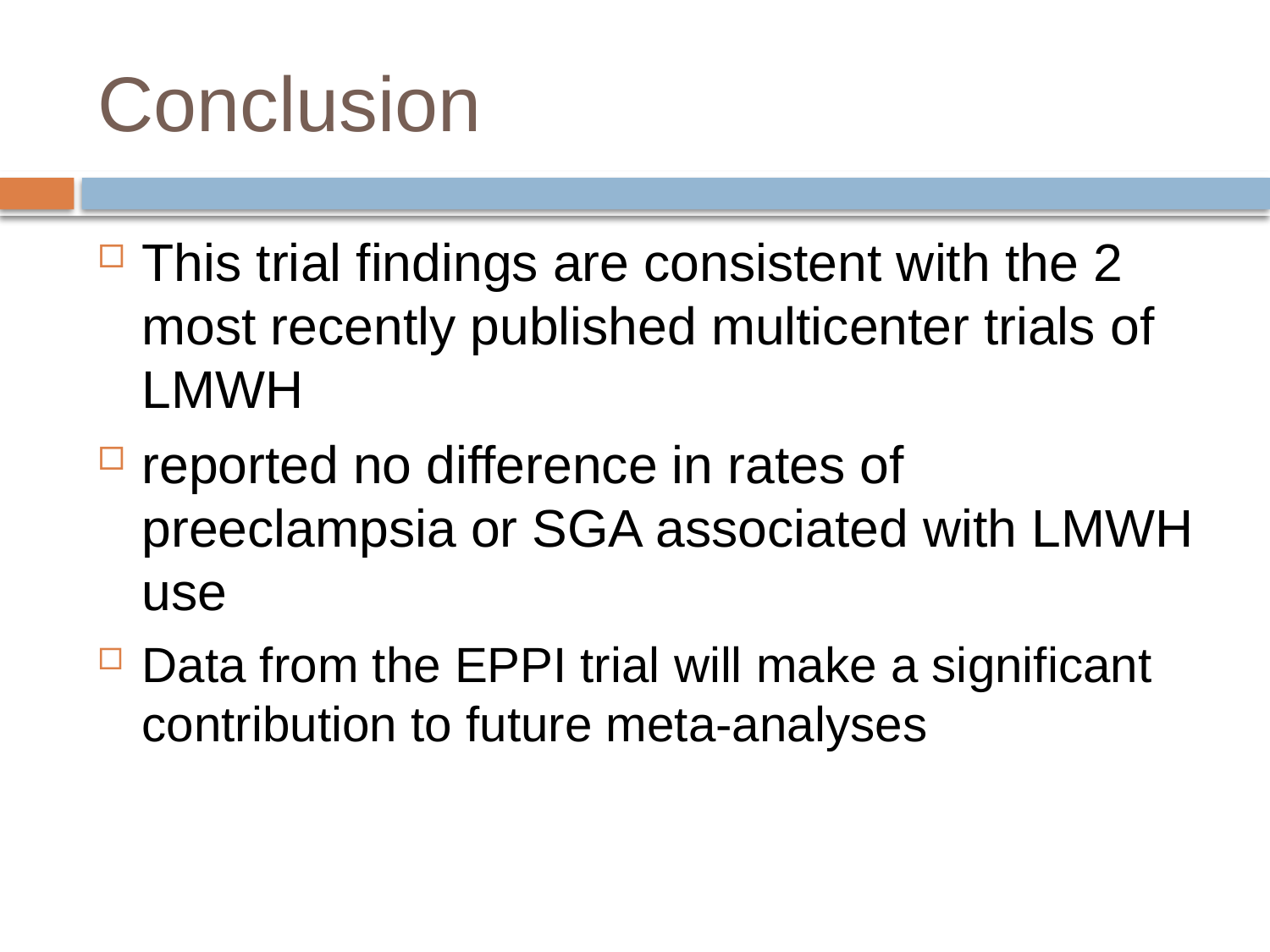

# Conclusion
This trial findings are consistent with the 2 most recently published multicenter trials of LMWH
reported no difference in rates of preeclampsia or SGA associated with LMWH use
Data from the EPPI trial will make a significant contribution to future meta-analyses